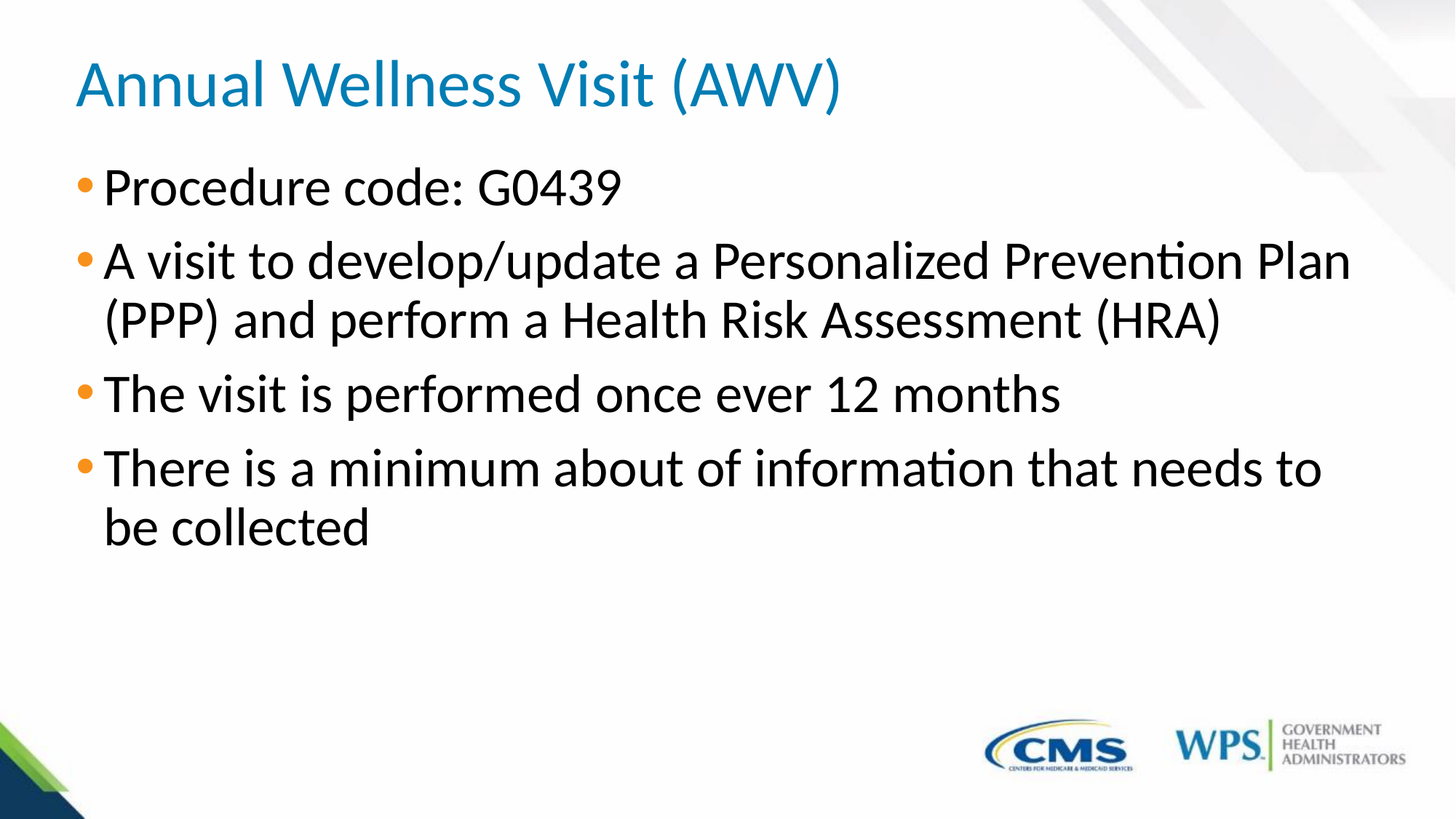

# Annual Wellness Visit (AWV)
Procedure code: G0439
A visit to develop/update a Personalized Prevention Plan (PPP) and perform a Health Risk Assessment (HRA)
The visit is performed once ever 12 months
There is a minimum about of information that needs to be collected